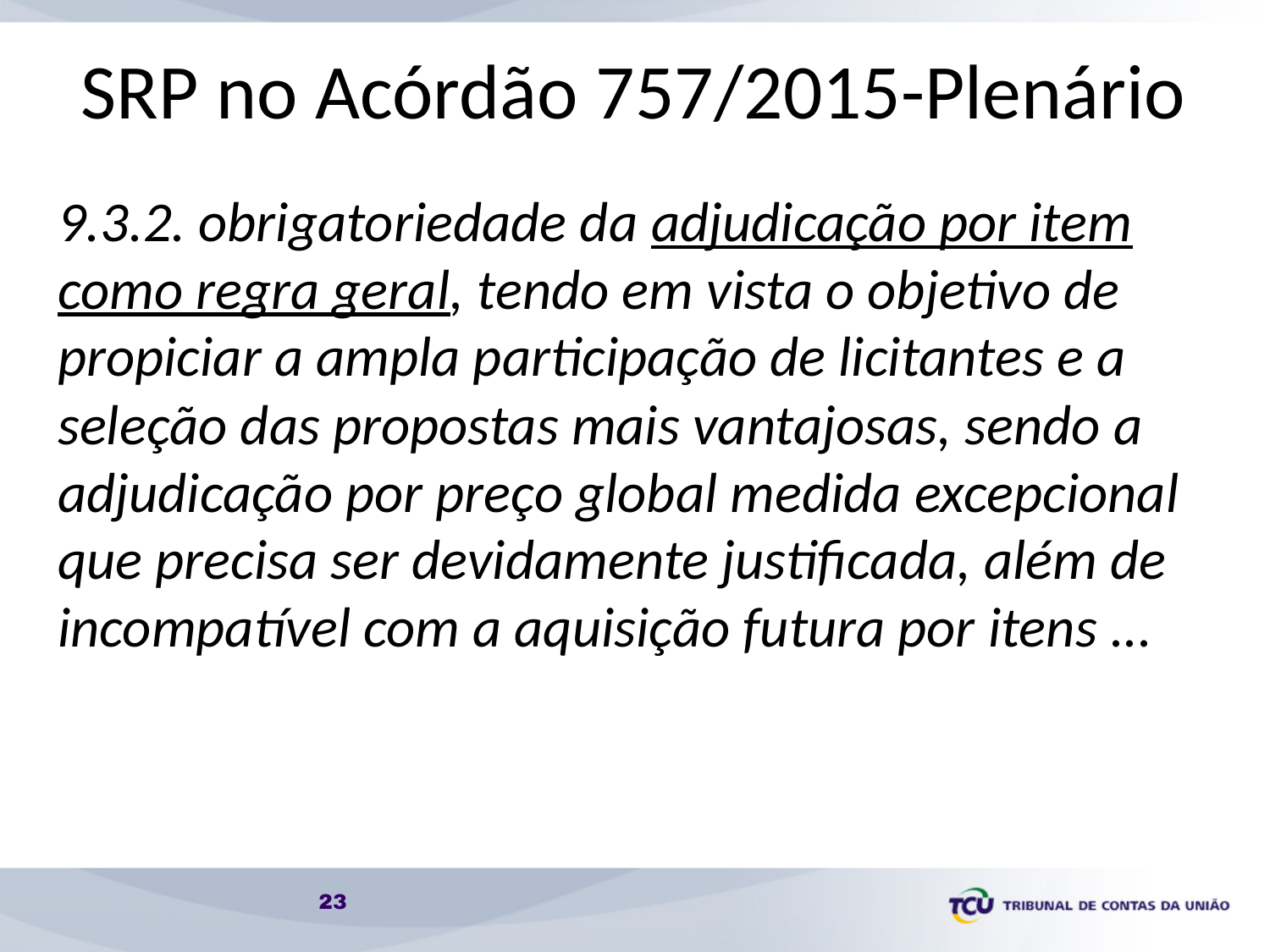

# SRP no Acórdão 757/2015-Plenário
9.3.2. obrigatoriedade da adjudicação por item como regra geral, tendo em vista o objetivo de propiciar a ampla participação de licitantes e a seleção das propostas mais vantajosas, sendo a adjudicação por preço global medida excepcional que precisa ser devidamente justificada, além de incompatível com a aquisição futura por itens ...

23